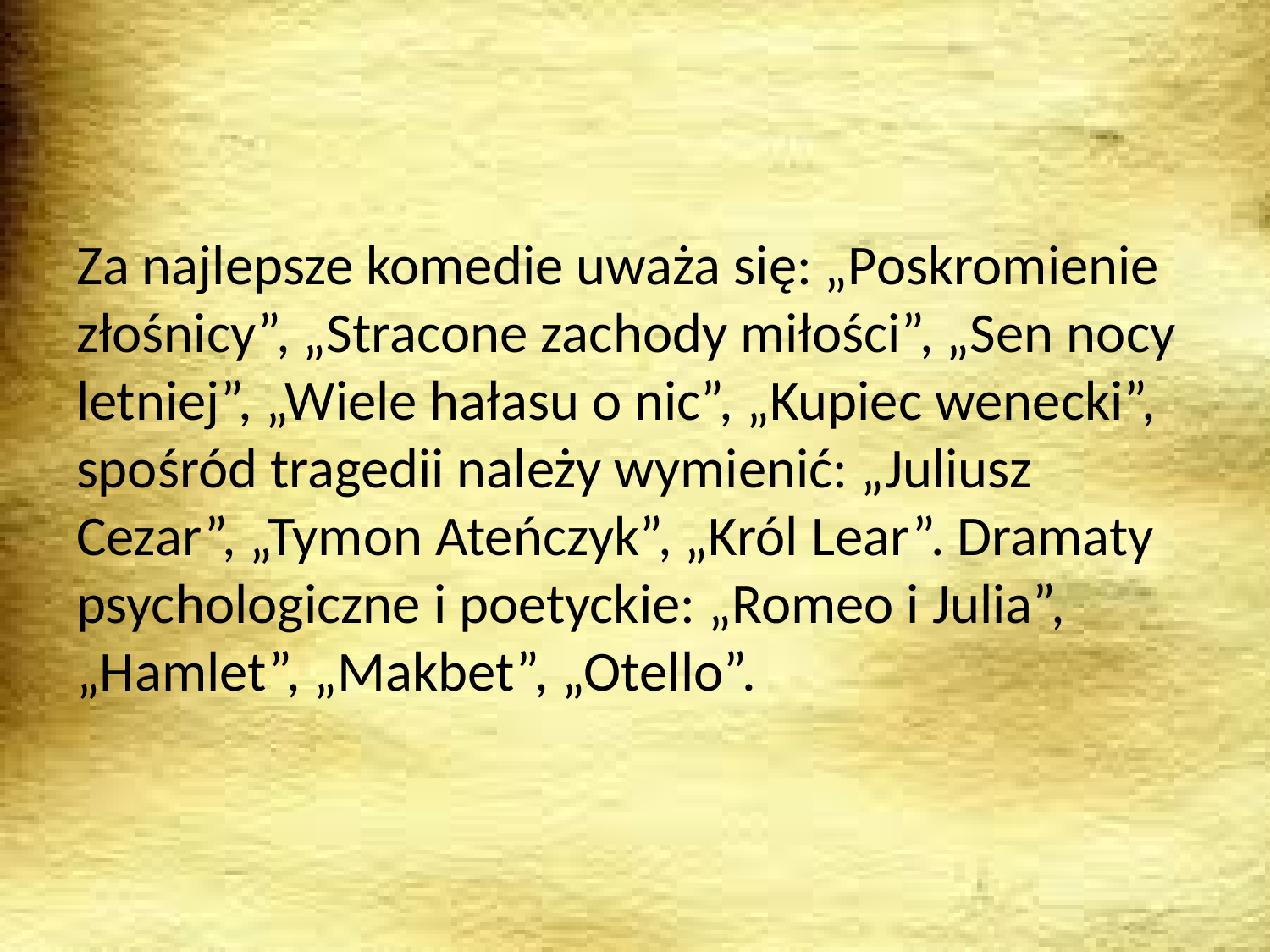

#
Za najlepsze komedie uważa się: „Poskromienie złośnicy”, „Stracone zachody miłości”, „Sen nocy letniej”, „Wiele hałasu o nic”, „Kupiec wenecki”,  spośród tragedii należy wymienić: „Juliusz Cezar”, „Tymon Ateńczyk”, „Król Lear”. Dramaty psychologiczne i poetyckie: „Romeo i Julia”, „Hamlet”, „Makbet”, „Otello”.